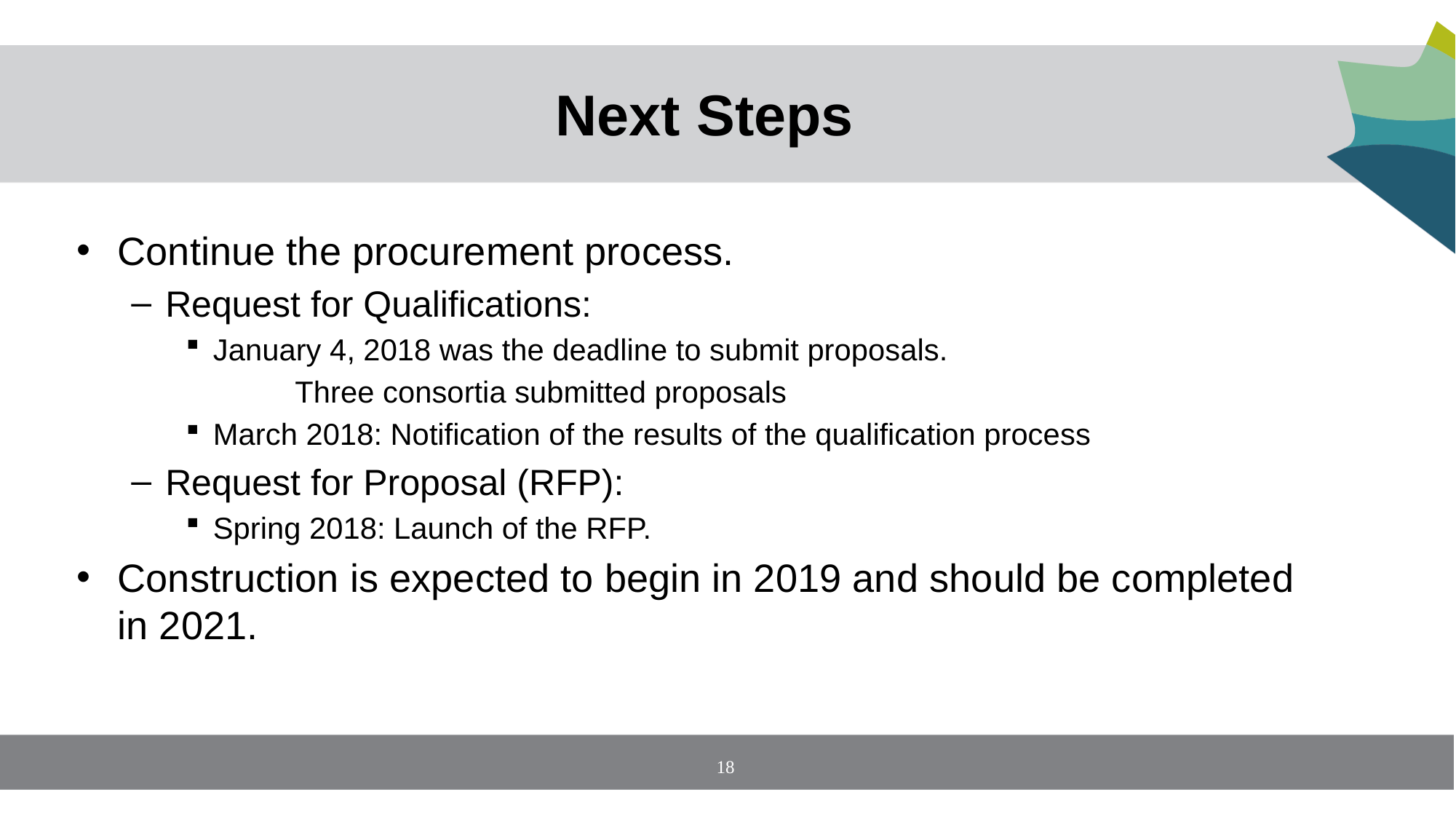

# Next Steps
Continue the procurement process.
Request for Qualifications:
January 4, 2018 was the deadline to submit proposals.
	Three consortia submitted proposals
March 2018: Notification of the results of the qualification process
Request for Proposal (RFP):
Spring 2018: Launch of the RFP.
Construction is expected to begin in 2019 and should be completed in 2021.

18